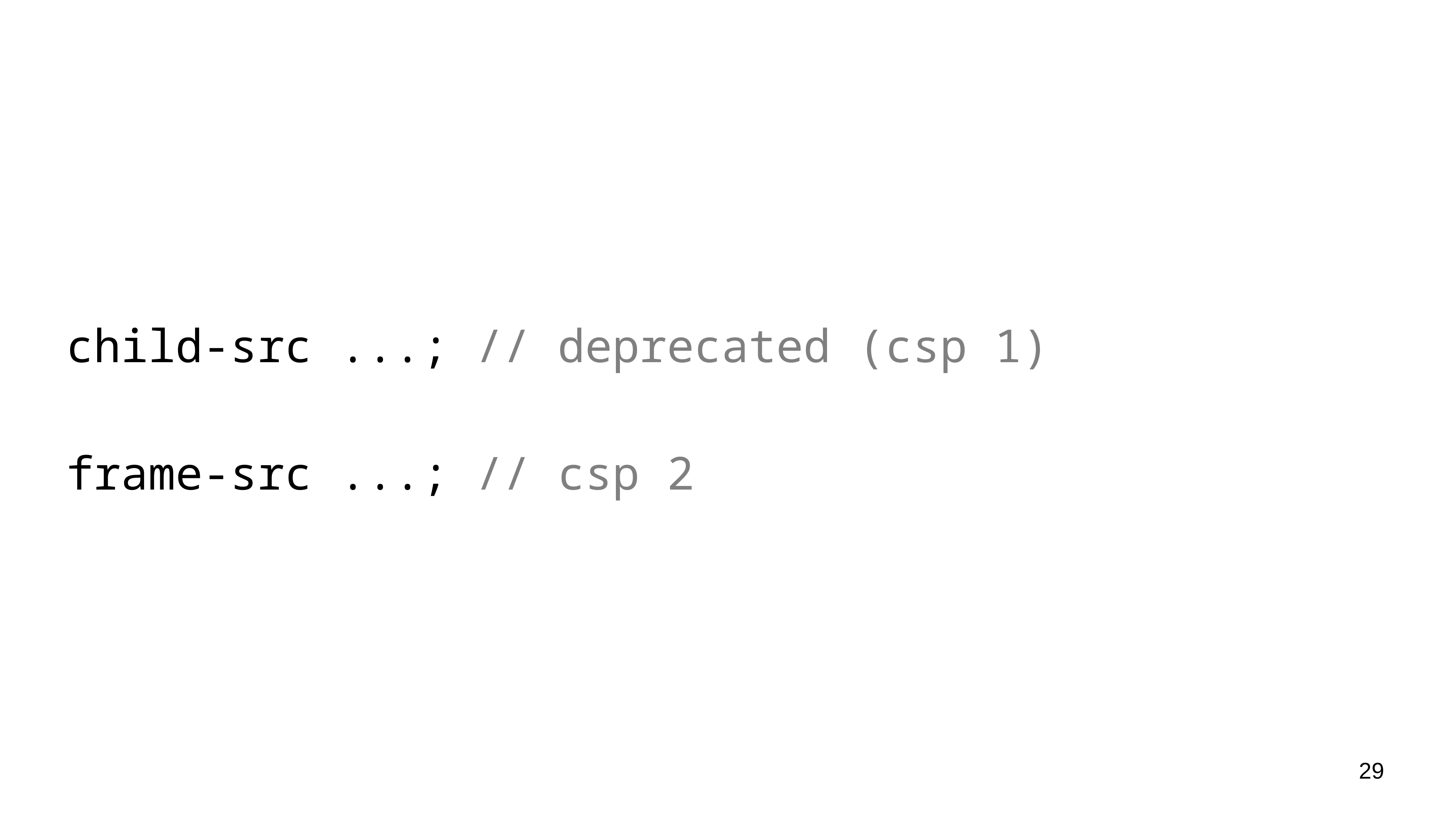

child-src ...; // deprecated (csp 1)
frame-src ...; // csp 2

29